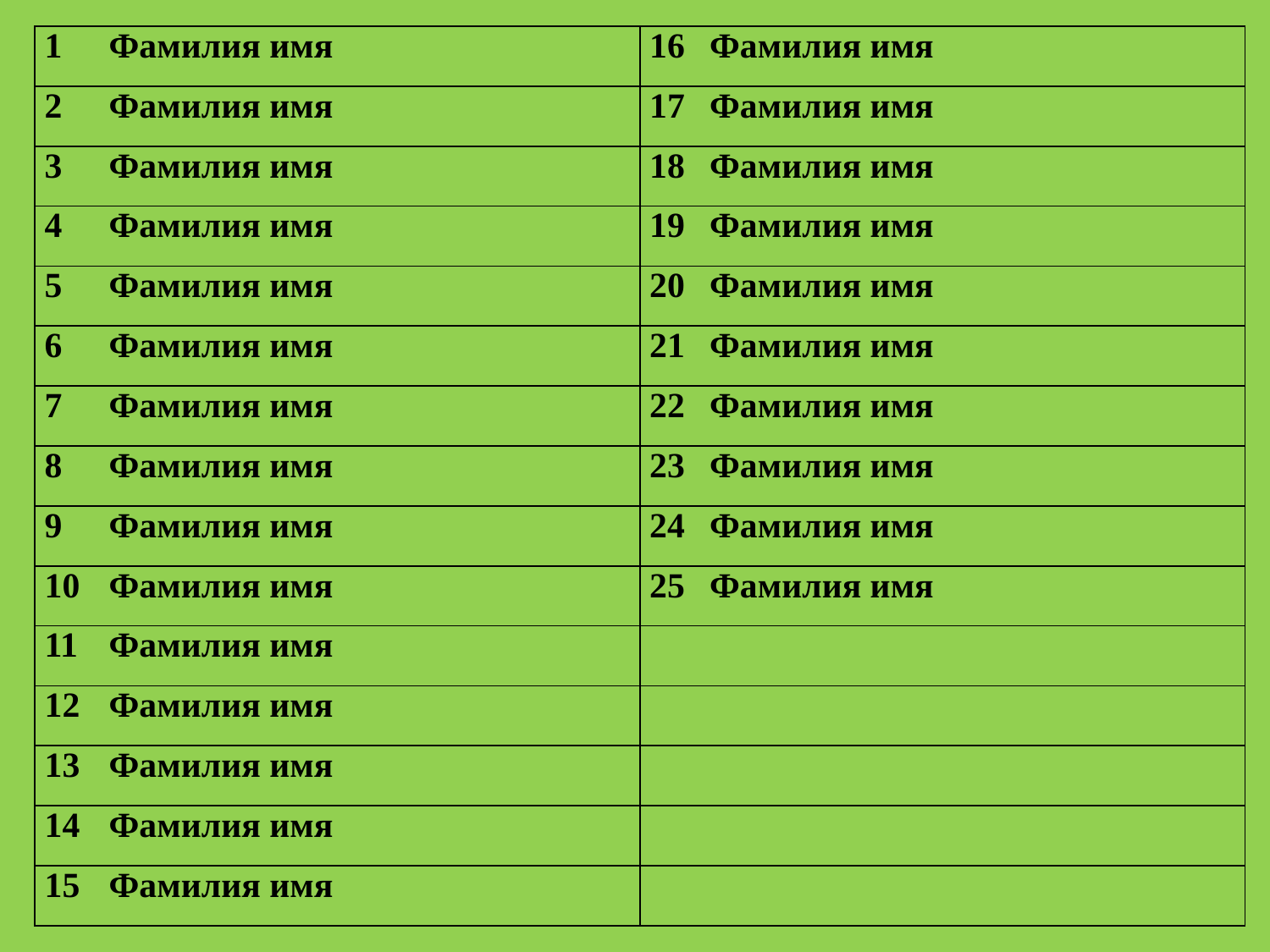

| 1 | Фамилия имя | 16 | Фамилия имя |
| --- | --- | --- | --- |
| 2 | Фамилия имя | 17 | Фамилия имя |
| 3 | Фамилия имя | 18 | Фамилия имя |
| 4 | Фамилия имя | 19 | Фамилия имя |
| 5 | Фамилия имя | 20 | Фамилия имя |
| 6 | Фамилия имя | 21 | Фамилия имя |
| 7 | Фамилия имя | 22 | Фамилия имя |
| 8 | Фамилия имя | 23 | Фамилия имя |
| 9 | Фамилия имя | 24 | Фамилия имя |
| 10 | Фамилия имя | 25 | Фамилия имя |
| 11 | Фамилия имя |  |  |
| 12 | Фамилия имя |  |  |
| 13 | Фамилия имя |  |  |
| 14 | Фамилия имя |  |  |
| 15 | Фамилия имя |  |  |